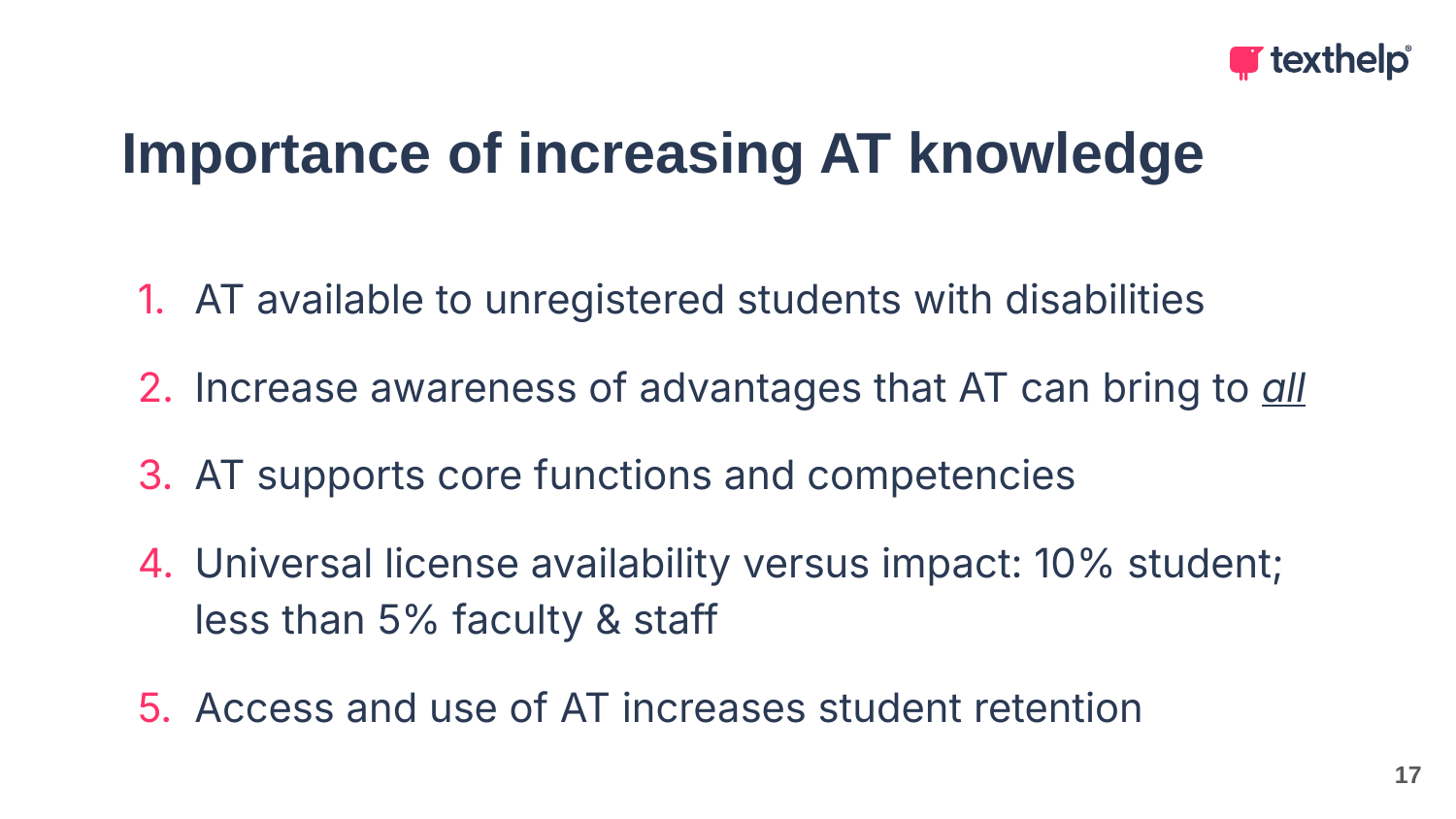

Importance of increasing AT knowledge
AT available to unregistered students with disabilities
Increase awareness of advantages that AT can bring to all
AT supports core functions and competencies
Universal license availability versus impact: 10% student; less than 5% faculty & staff
Access and use of AT increases student retention
17